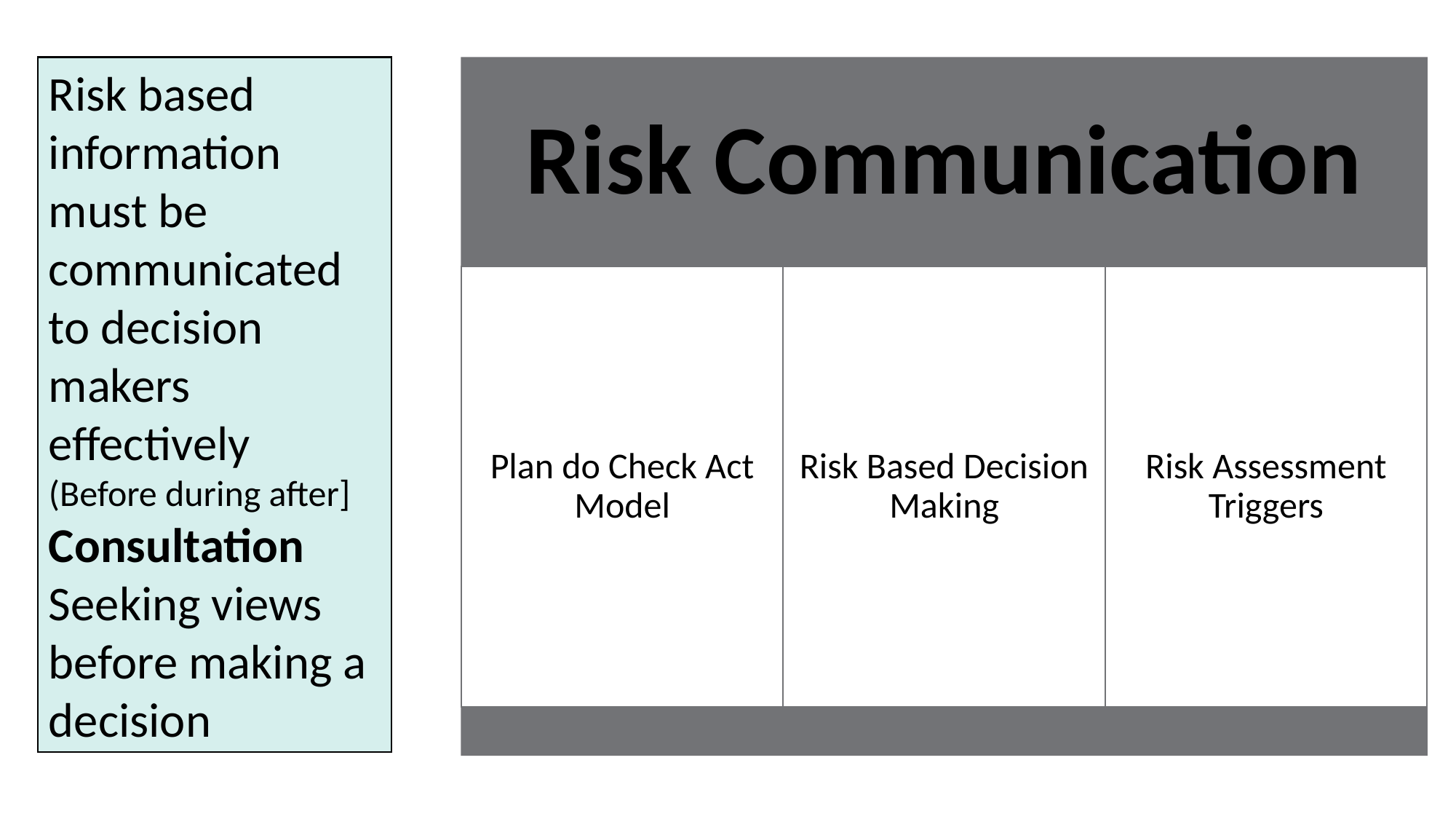

Risk based information must be communicated to decision makers effectively
(Before during after]
Consultation
Seeking views before making a decision
Risk Communication
Plan do Check Act Model
Risk Based Decision Making
Risk Assessment Triggers